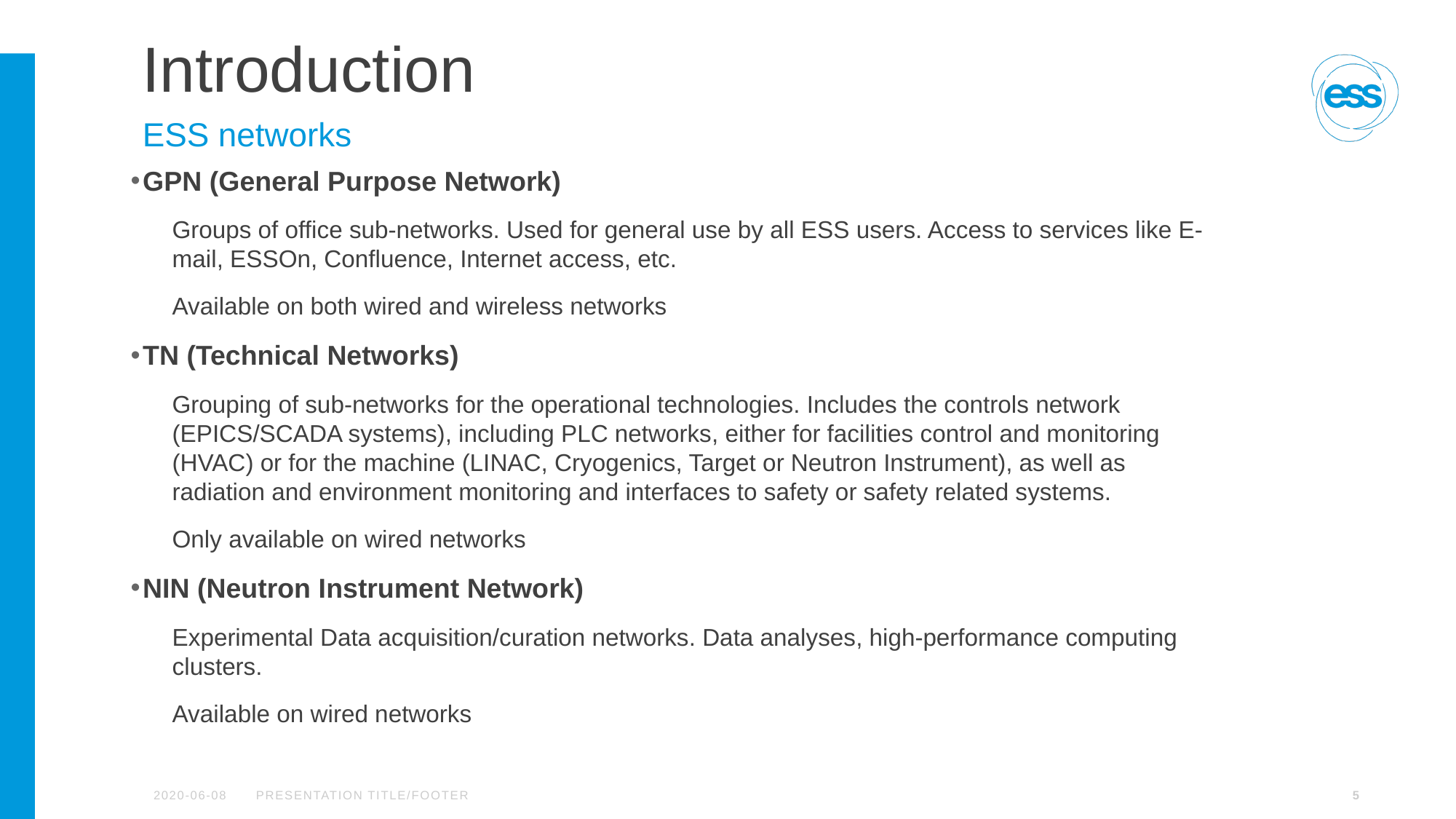

# Introduction
ESS networks
GPN (General Purpose Network)
Groups of office sub-networks. Used for general use by all ESS users. Access to services like E-mail, ESSOn, Confluence, Internet access, etc.
Available on both wired and wireless networks
TN (Technical Networks)
Grouping of sub-networks for the operational technologies. Includes the controls network (EPICS/SCADA systems), including PLC networks, either for facilities control and monitoring (HVAC) or for the machine (LINAC, Cryogenics, Target or Neutron Instrument), as well as radiation and environment monitoring and interfaces to safety or safety related systems.
Only available on wired networks
NIN (Neutron Instrument Network)
Experimental Data acquisition/curation networks. Data analyses, high-performance computing clusters.
Available on wired networks

2020-06-08
PRESENTATION TITLE/FOOTER
5